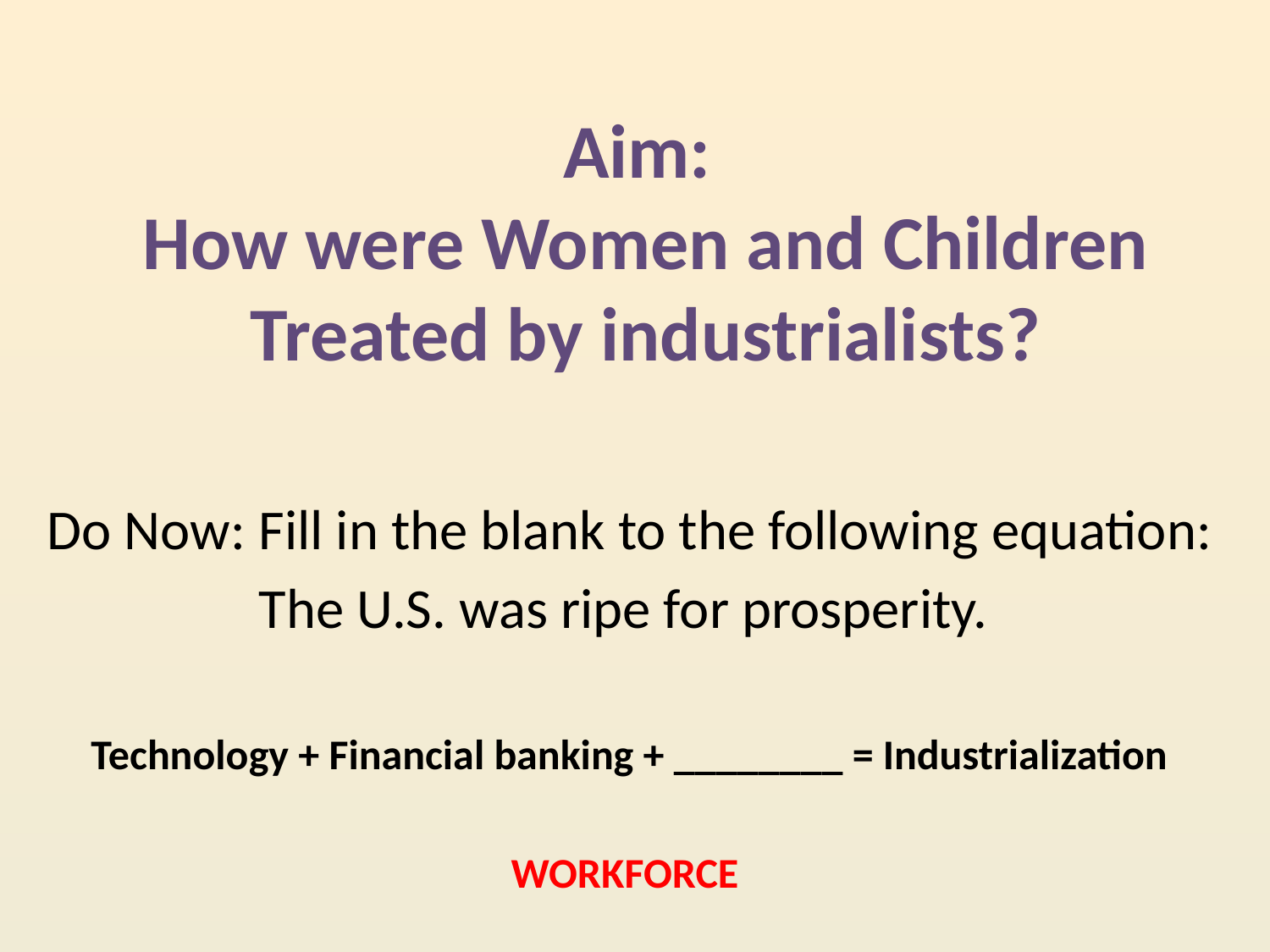

# Aim: How were Women and Children Treated by industrialists?
Do Now: Fill in the blank to the following equation:
The U.S. was ripe for prosperity.

Technology + Financial banking + ________ = Industrialization

WORKFORCE